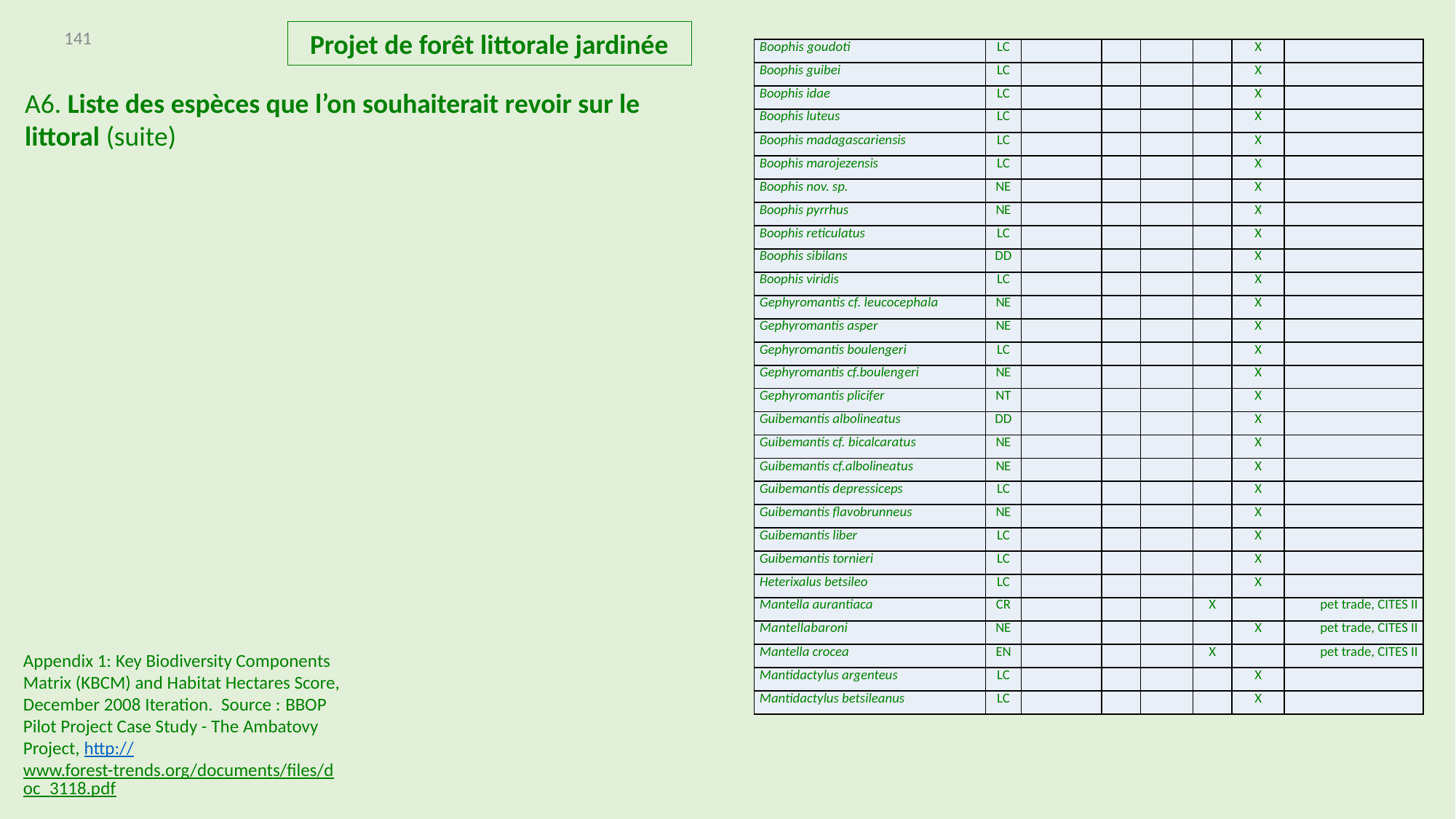

141
Projet de forêt littorale jardinée
| Boophis goudoti | LC |  |  |  |  | X |  |
| --- | --- | --- | --- | --- | --- | --- | --- |
| Boophis guibei | LC |  |  |  |  | X |  |
| Boophis idae | LC |  |  |  |  | X |  |
| Boophis luteus | LC |  |  |  |  | X |  |
| Boophis madagascariensis | LC |  |  |  |  | X |  |
| Boophis marojezensis | LC |  |  |  |  | X |  |
| Boophis nov. sp. | NE |  |  |  |  | X |  |
| Boophis pyrrhus | NE |  |  |  |  | X |  |
| Boophis reticulatus | LC |  |  |  |  | X |  |
| Boophis sibilans | DD |  |  |  |  | X |  |
| Boophis viridis | LC |  |  |  |  | X |  |
| Gephyromantis cf. leucocephala | NE |  |  |  |  | X |  |
| Gephyromantis asper | NE |  |  |  |  | X |  |
| Gephyromantis boulengeri | LC |  |  |  |  | X |  |
| Gephyromantis cf.boulengeri | NE |  |  |  |  | X |  |
| Gephyromantis plicifer | NT |  |  |  |  | X |  |
| Guibemantis albolineatus | DD |  |  |  |  | X |  |
| Guibemantis cf. bicalcaratus | NE |  |  |  |  | X |  |
| Guibemantis cf.albolineatus | NE |  |  |  |  | X |  |
| Guibemantis depressiceps | LC |  |  |  |  | X |  |
| Guibemantis flavobrunneus | NE |  |  |  |  | X |  |
| Guibemantis liber | LC |  |  |  |  | X |  |
| Guibemantis tornieri | LC |  |  |  |  | X |  |
| Heterixalus betsileo | LC |  |  |  |  | X |  |
| Mantella aurantiaca | CR |  |  |  | X |  | pet trade, CITES II |
| Mantellabaroni | NE |  |  |  |  | X | pet trade, CITES II |
| Mantella crocea | EN |  |  |  | X |  | pet trade, CITES II |
| Mantidactylus argenteus | LC |  |  |  |  | X |  |
| Mantidactylus betsileanus | LC |  |  |  |  | X |  |
A6. Liste des espèces que l’on souhaiterait revoir sur le littoral (suite)
Appendix 1: Key Biodiversity Components Matrix (KBCM) and Habitat Hectares Score, December 2008 Iteration.  Source : BBOP Pilot Project Case Study - The Ambatovy Project, http://www.forest-trends.org/documents/files/doc_3118.pdf